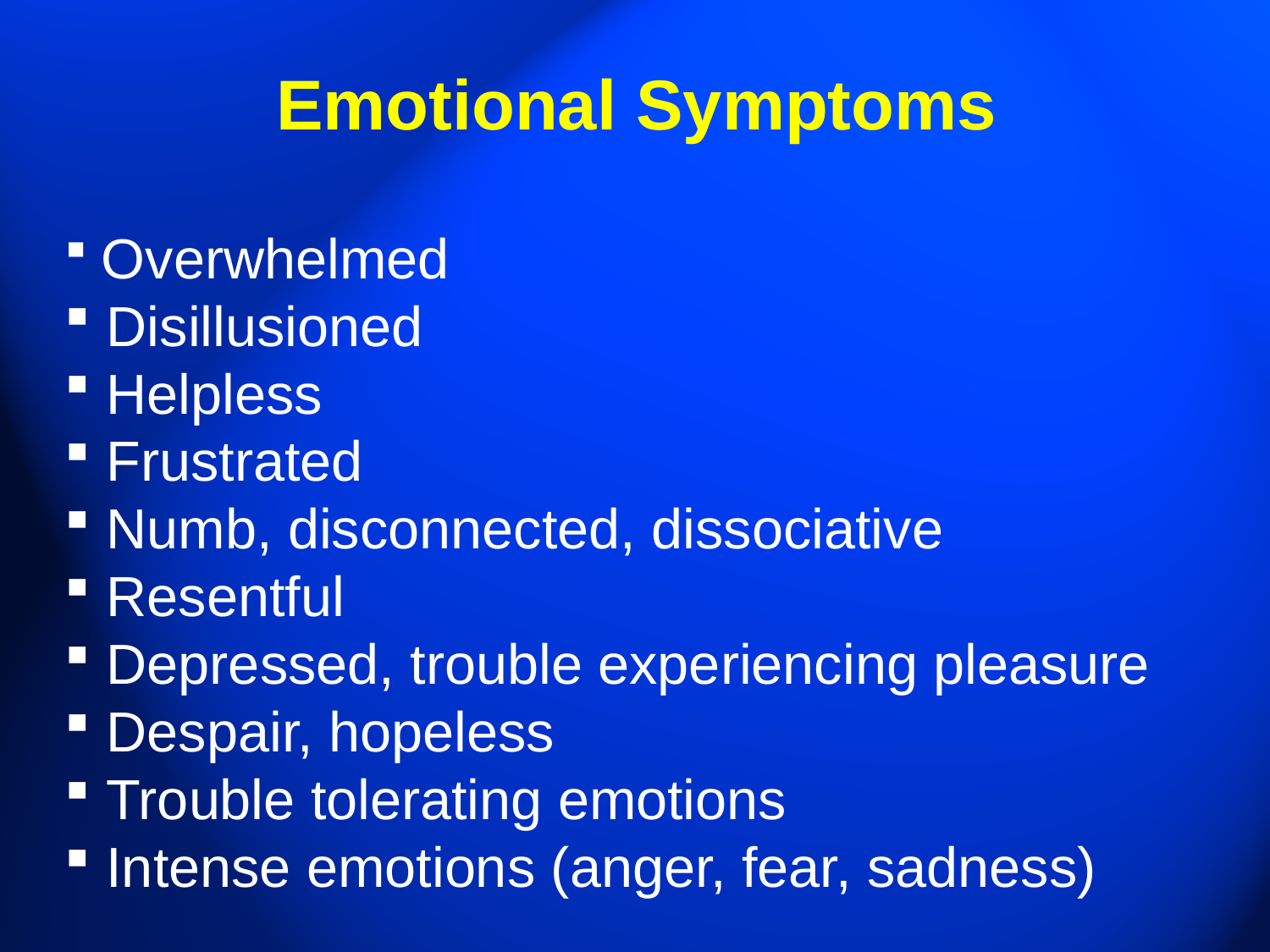

# Emotional Symptoms
 Overwhelmed
 Disillusioned
 Helpless
 Frustrated
 Numb, disconnected, dissociative
 Resentful
 Depressed, trouble experiencing pleasure
 Despair, hopeless
 Trouble tolerating emotions
 Intense emotions (anger, fear, sadness)